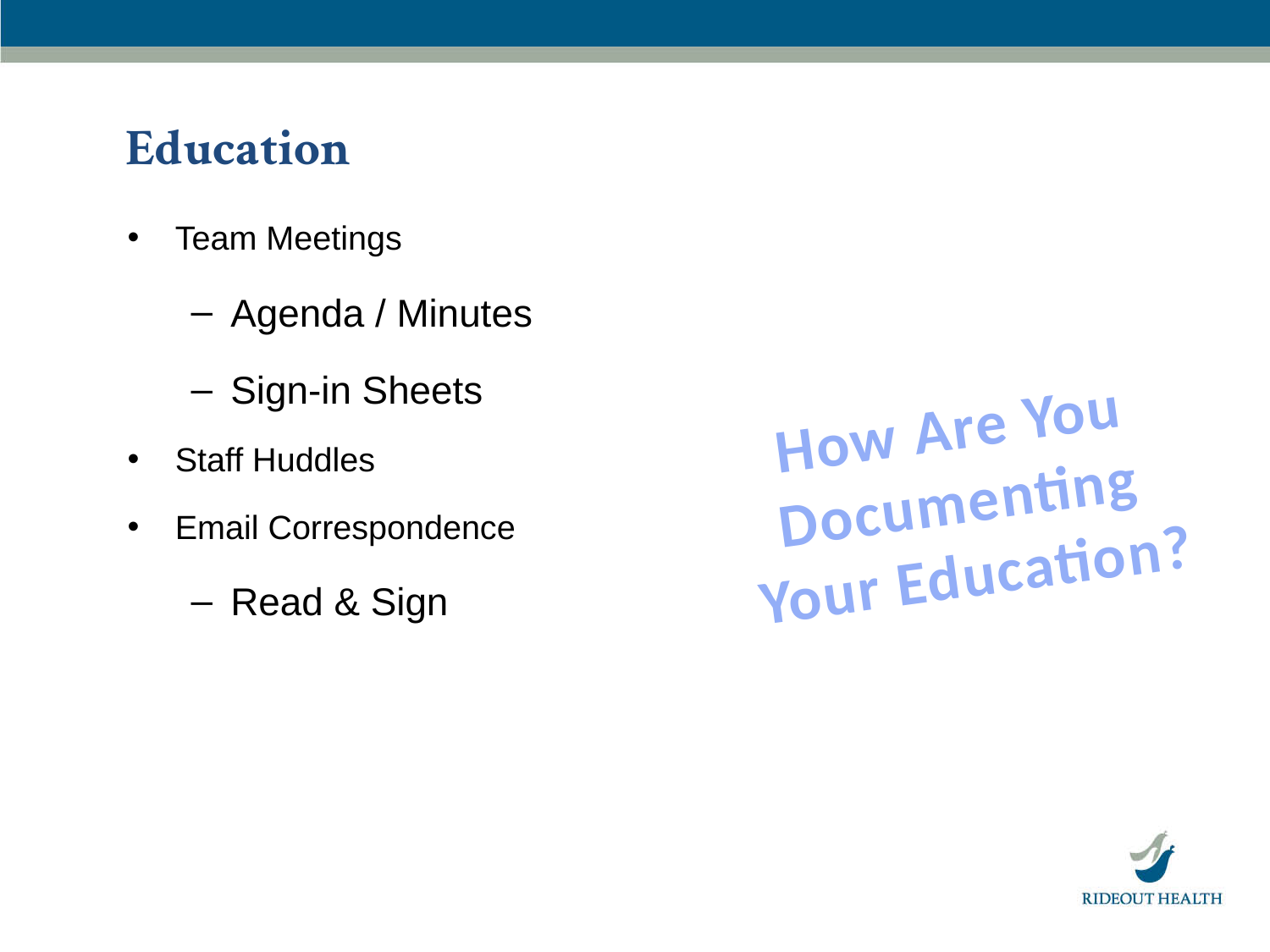

# Education
Team Meetings
Agenda / Minutes
Sign-in Sheets
Staff Huddles
Email Correspondence
Read & Sign

How Are You
Documenting
Your Education?